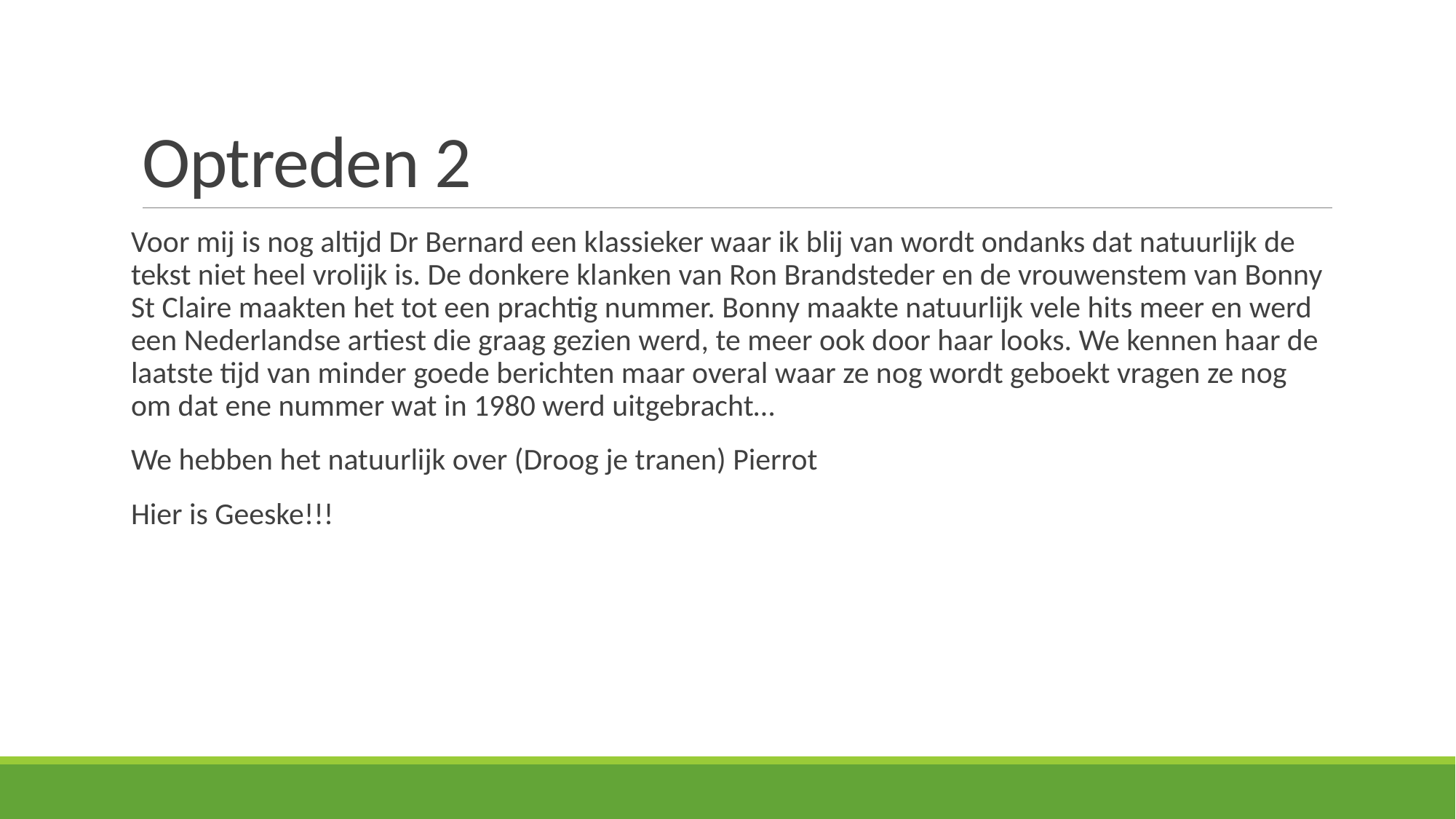

# Optreden 2
Voor mij is nog altijd Dr Bernard een klassieker waar ik blij van wordt ondanks dat natuurlijk de tekst niet heel vrolijk is. De donkere klanken van Ron Brandsteder en de vrouwenstem van Bonny St Claire maakten het tot een prachtig nummer. Bonny maakte natuurlijk vele hits meer en werd een Nederlandse artiest die graag gezien werd, te meer ook door haar looks. We kennen haar de laatste tijd van minder goede berichten maar overal waar ze nog wordt geboekt vragen ze nog om dat ene nummer wat in 1980 werd uitgebracht…
We hebben het natuurlijk over (Droog je tranen) Pierrot
Hier is Geeske!!!